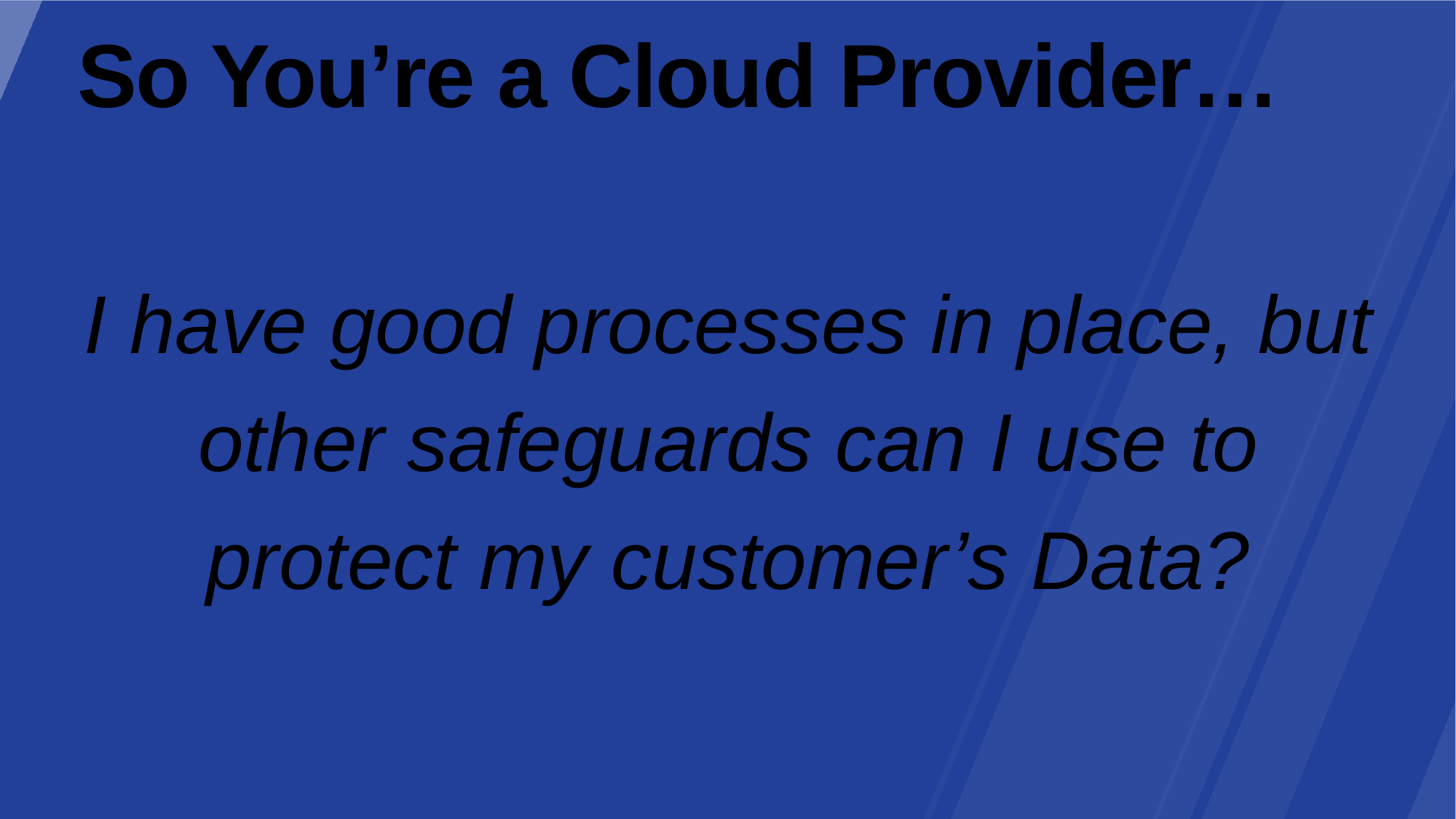

# So You’re a Cloud Provider…

I have good processes in place, but other safeguards can I use to protect my customer’s Data?